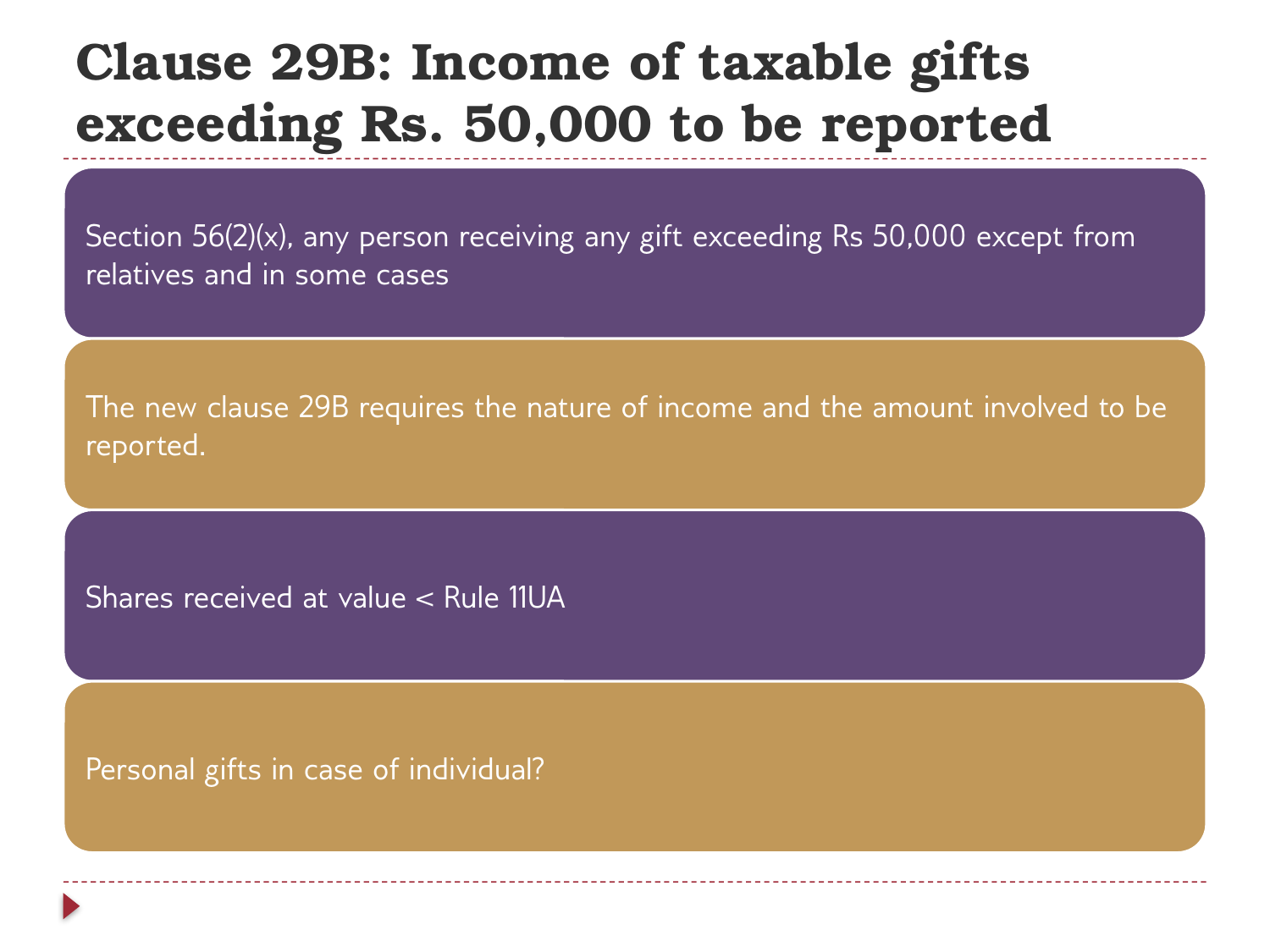

# Clause 29B: Income of taxable gifts exceeding Rs. 50,000 to be reported
Section 56(2)(x), any person receiving any gift exceeding Rs 50,000 except from relatives and in some cases
The new clause 29B requires the nature of income and the amount involved to be reported.
Shares received at value < Rule 11UA
Personal gifts in case of individual?